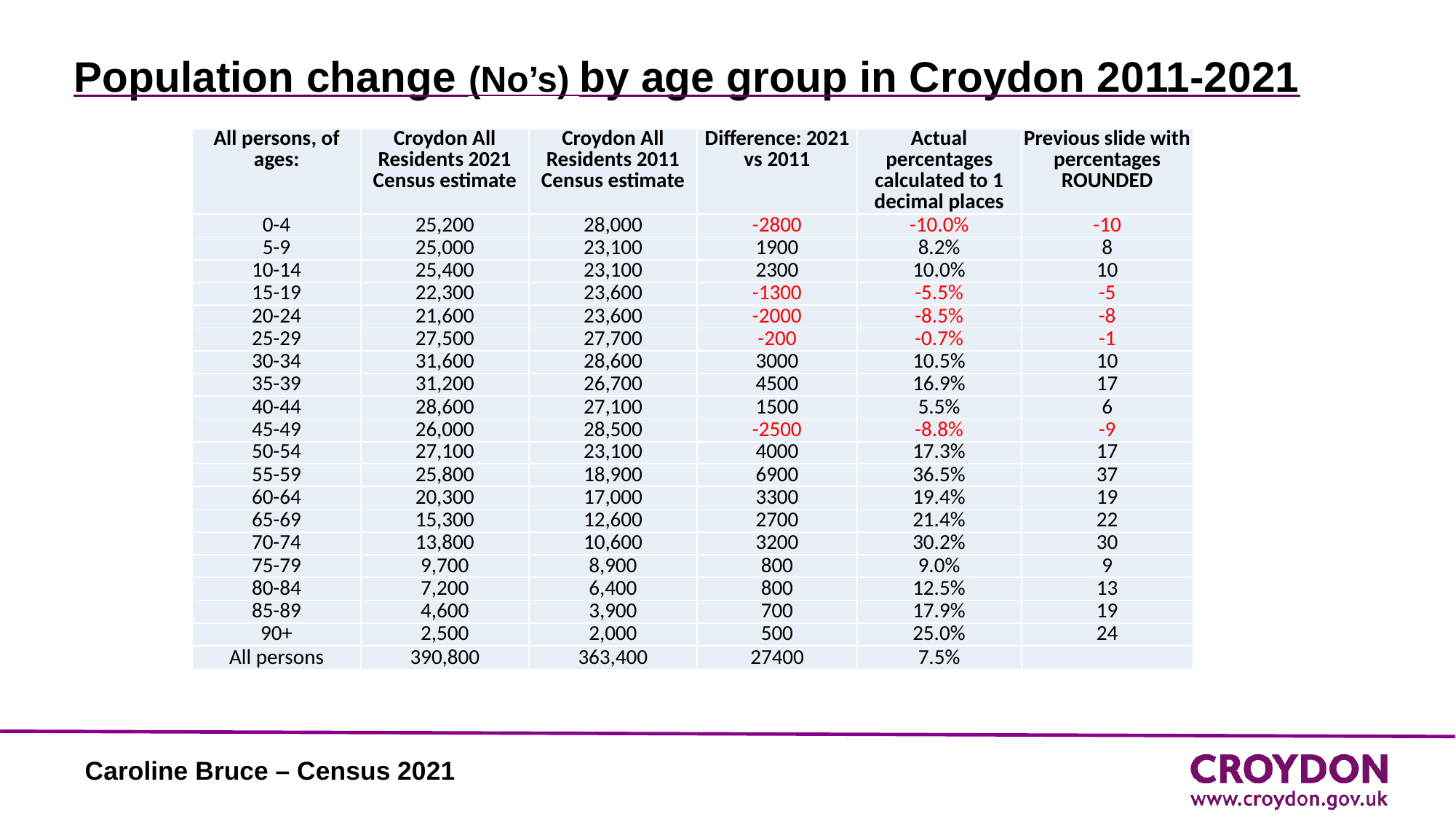

# Population change (No’s) by age group in Croydon 2011-2021
| All persons, of ages: | Croydon All Residents 2021 Census estimate | Croydon All Residents 2011 Census estimate | Difference: 2021 vs 2011 | Actual percentages calculated to 1 decimal places | Previous slide with percentages ROUNDED |
| --- | --- | --- | --- | --- | --- |
| 0-4 | 25,200 | 28,000 | -2800 | -10.0% | -10 |
| 5-9 | 25,000 | 23,100 | 1900 | 8.2% | 8 |
| 10-14 | 25,400 | 23,100 | 2300 | 10.0% | 10 |
| 15-19 | 22,300 | 23,600 | -1300 | -5.5% | -5 |
| 20-24 | 21,600 | 23,600 | -2000 | -8.5% | -8 |
| 25-29 | 27,500 | 27,700 | -200 | -0.7% | -1 |
| 30-34 | 31,600 | 28,600 | 3000 | 10.5% | 10 |
| 35-39 | 31,200 | 26,700 | 4500 | 16.9% | 17 |
| 40-44 | 28,600 | 27,100 | 1500 | 5.5% | 6 |
| 45-49 | 26,000 | 28,500 | -2500 | -8.8% | -9 |
| 50-54 | 27,100 | 23,100 | 4000 | 17.3% | 17 |
| 55-59 | 25,800 | 18,900 | 6900 | 36.5% | 37 |
| 60-64 | 20,300 | 17,000 | 3300 | 19.4% | 19 |
| 65-69 | 15,300 | 12,600 | 2700 | 21.4% | 22 |
| 70-74 | 13,800 | 10,600 | 3200 | 30.2% | 30 |
| 75-79 | 9,700 | 8,900 | 800 | 9.0% | 9 |
| 80-84 | 7,200 | 6,400 | 800 | 12.5% | 13 |
| 85-89 | 4,600 | 3,900 | 700 | 17.9% | 19 |
| 90+ | 2,500 | 2,000 | 500 | 25.0% | 24 |
| All persons | 390,800 | 363,400 | 27400 | 7.5% |  |
Caroline Bruce – Census 2021